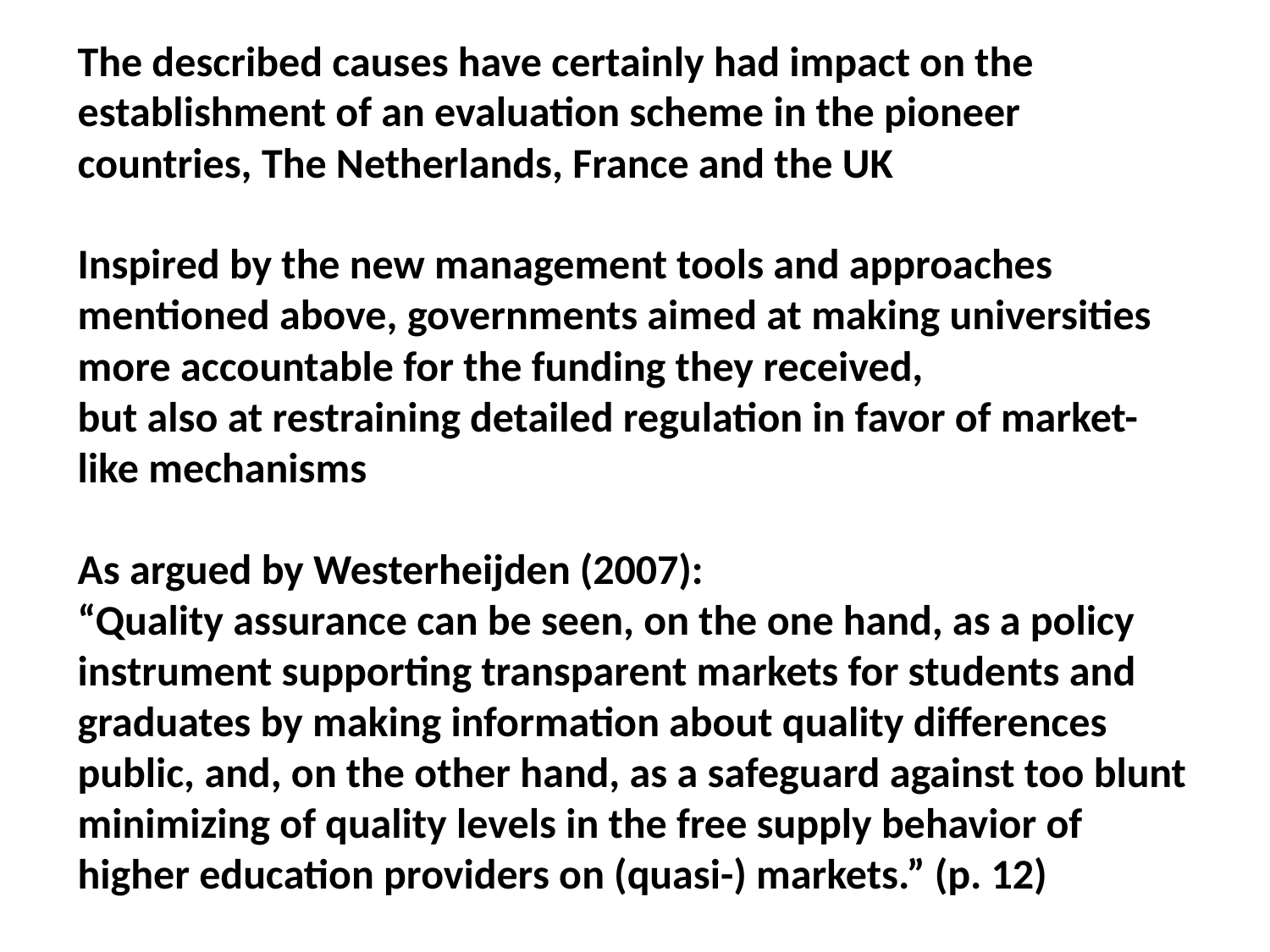

# The described causes have certainly had impact on the establishment of an evaluation scheme in the pioneer countries, The Netherlands, France and the UK Inspired by the new management tools and approaches mentioned above, governments aimed at making universities more accountable for the funding they received, but also at restraining detailed regulation in favor of market-like mechanisms As argued by Westerheijden (2007): “Quality assurance can be seen, on the one hand, as a policy instrument supporting transparent markets for students and graduates by making information about quality differences public, and, on the other hand, as a safeguard against too blunt minimizing of quality levels in the free supply behavior of higher education providers on (quasi-) markets.” (p. 12)